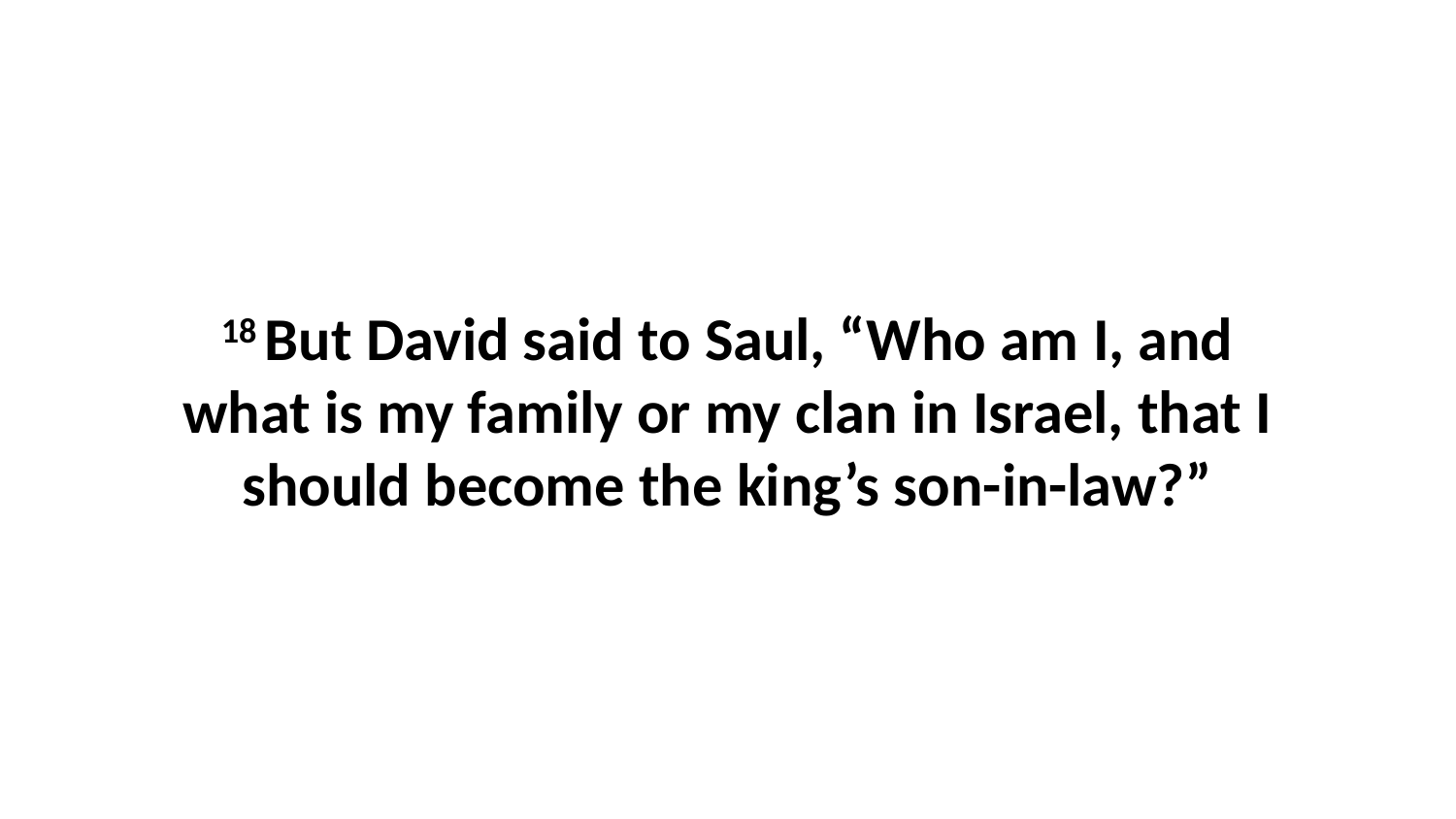

18 But David said to Saul, “Who am I, and what is my family or my clan in Israel, that I should become the king’s son-in-law?”